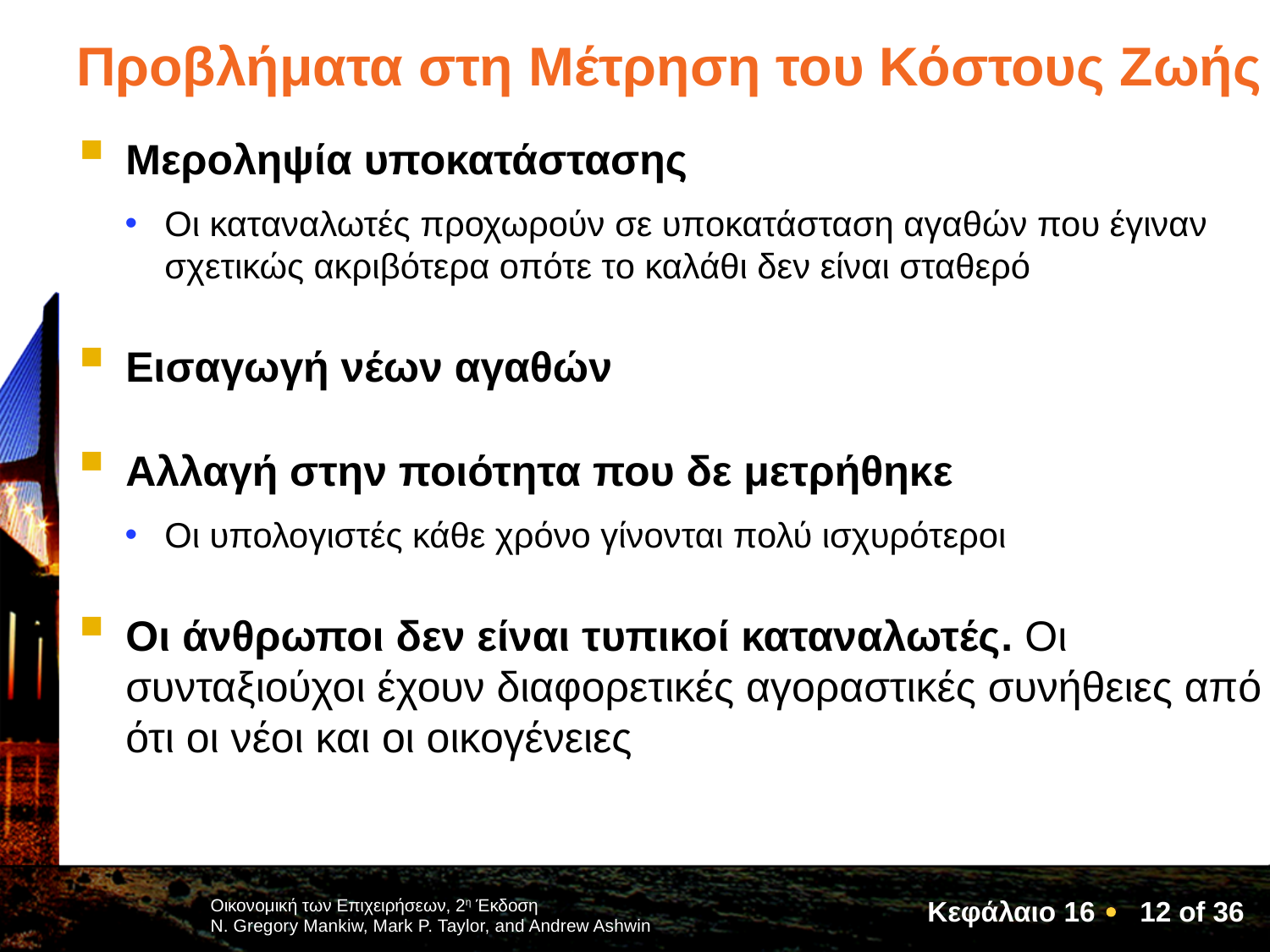

# Προβλήματα στη Μέτρηση του Κόστους Ζωής
Μεροληψία υποκατάστασης
Οι καταναλωτές προχωρούν σε υποκατάσταση αγαθών που έγιναν σχετικώς ακριβότερα οπότε το καλάθι δεν είναι σταθερό
Εισαγωγή νέων αγαθών
Αλλαγή στην ποιότητα που δε μετρήθηκε
Οι υπολογιστές κάθε χρόνο γίνονται πολύ ισχυρότεροι
Οι άνθρωποι δεν είναι τυπικοί καταναλωτές. Οι συνταξιούχοι έχουν διαφορετικές αγοραστικές συνήθειες από ότι οι νέοι και οι οικογένειες